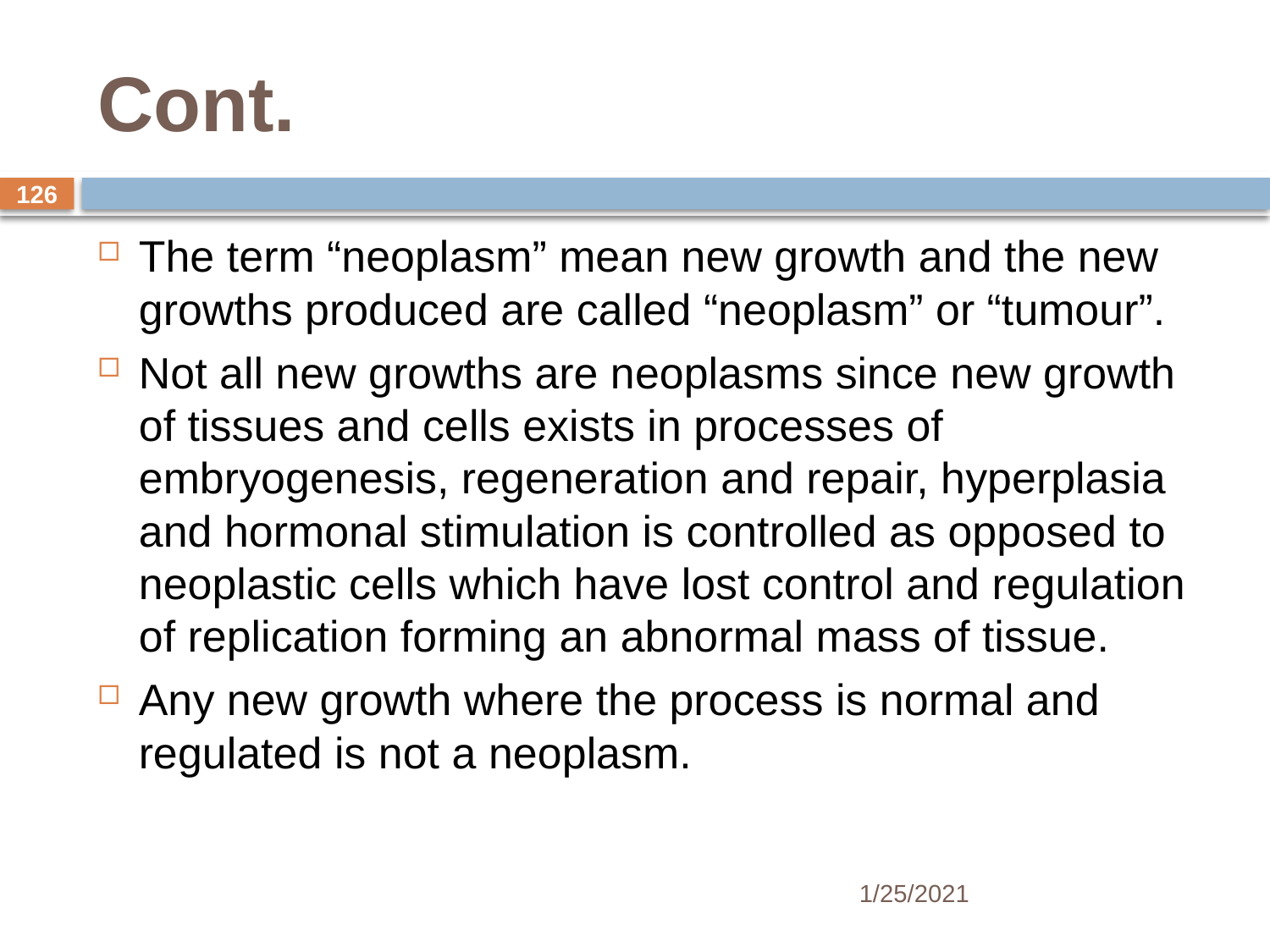

# Cont.
126
The term “neoplasm” mean new growth and the new growths produced are called “neoplasm” or “tumour”.
Not all new growths are neoplasms since new growth of tissues and cells exists in processes of embryogenesis, regeneration and repair, hyperplasia and hormonal stimulation is controlled as opposed to neoplastic cells which have lost control and regulation of replication forming an abnormal mass of tissue.
Any new growth where the process is normal and regulated is not a neoplasm.

1/25/2021